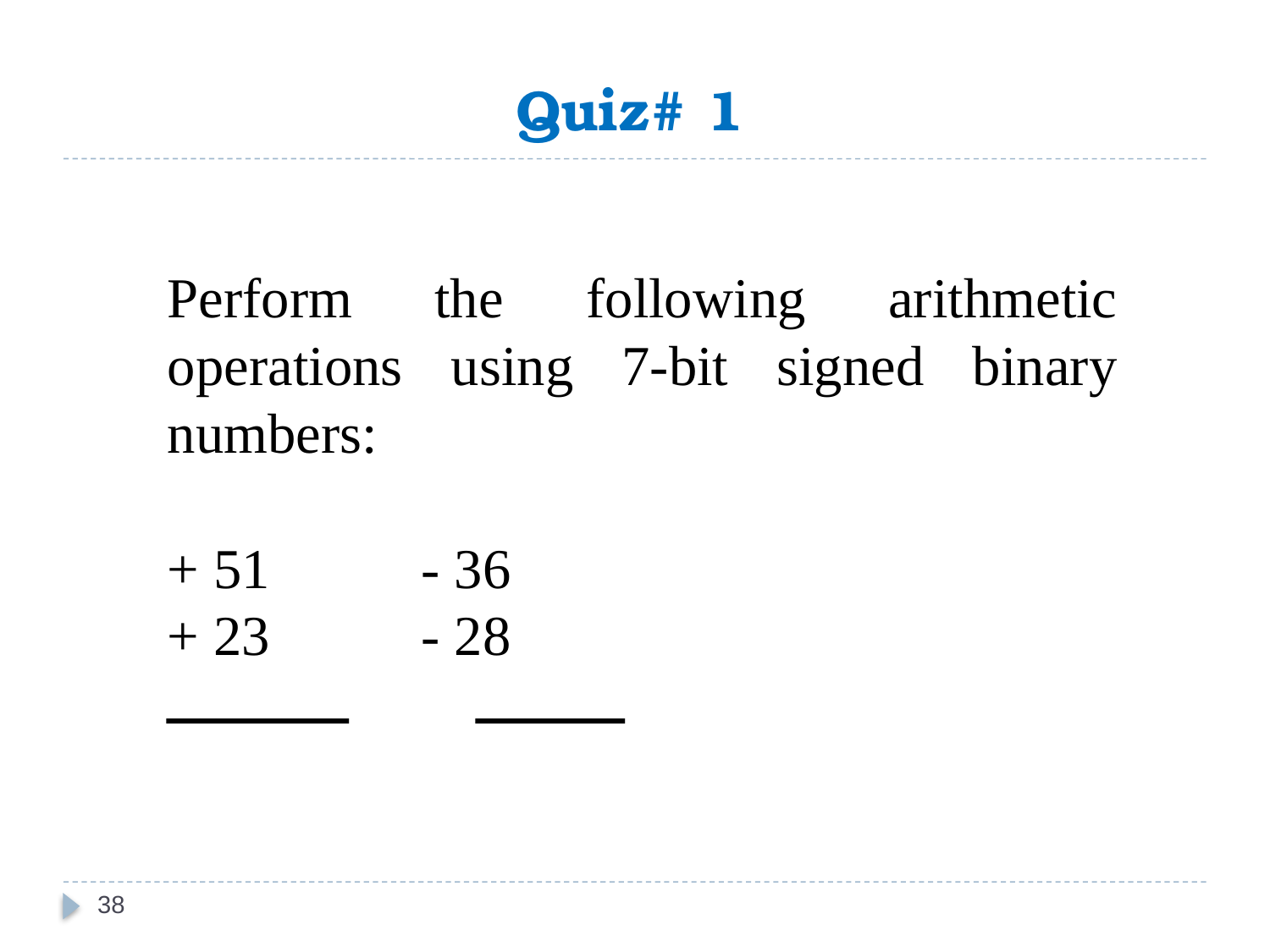

# Quiz# 1

Perform the following arithmetic operations using 7-bit signed binary numbers:

+ 51		- 36
+ 23		- 28
ـــــــــ         ـــــــــــ
38